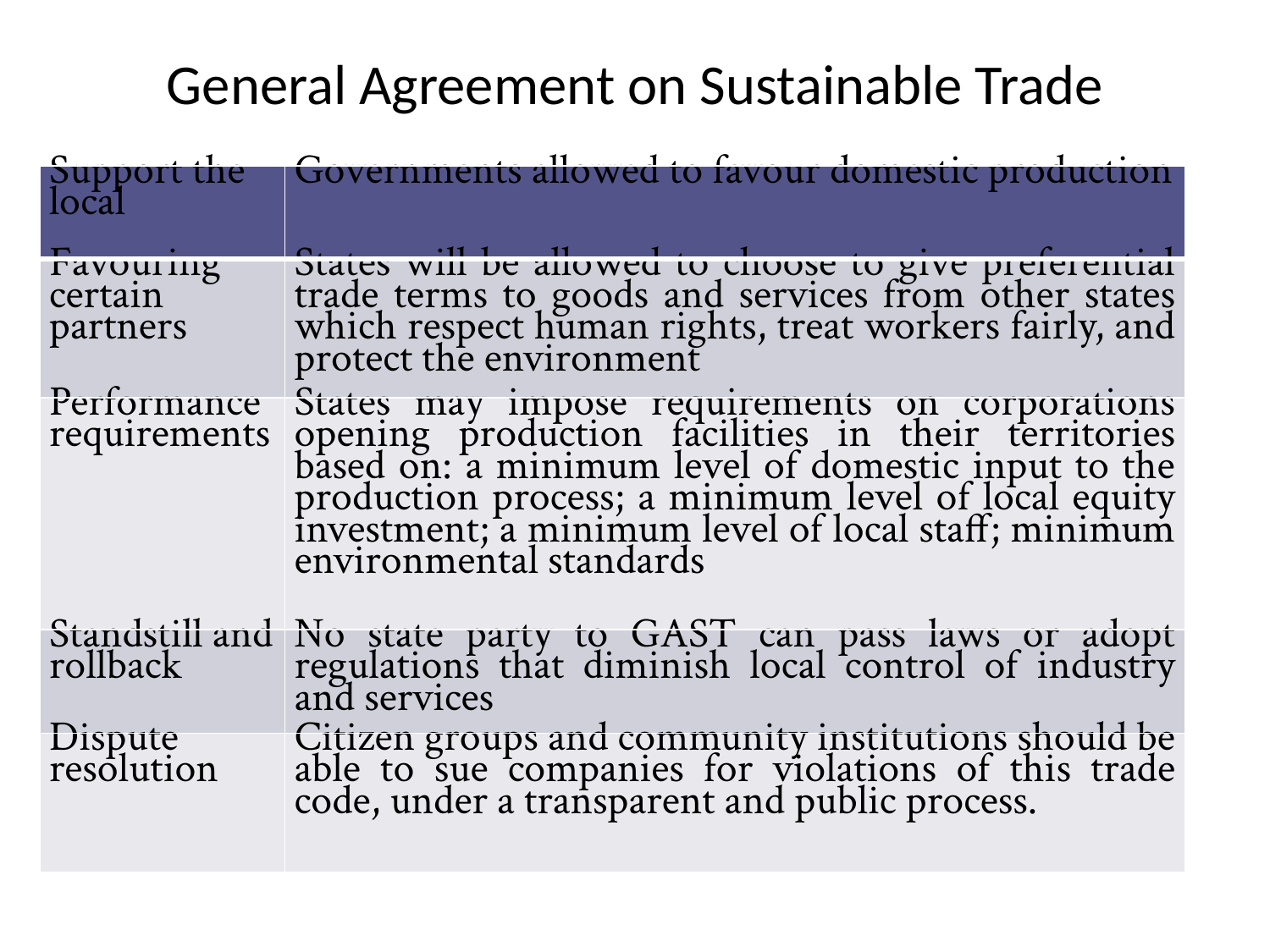

# General Agreement on Sustainable Trade
| Support the local | Governments allowed to favour domestic production |
| --- | --- |
| Favouring certain partners | States will be allowed to choose to give preferential trade terms to goods and services from other states which respect human rights, treat workers fairly, and protect the environment |
| Performance requirements | States may impose requirements on corporations opening production facilities in their territories based on: a minimum level of domestic input to the production process; a minimum level of local equity investment; a minimum level of local staff; minimum environmental standards |
| Standstill and rollback | No state party to GAST can pass laws or adopt regulations that diminish local control of industry and services |
| Dispute resolution | Citizen groups and community institutions should be able to sue companies for violations of this trade code, under a transparent and public process. |